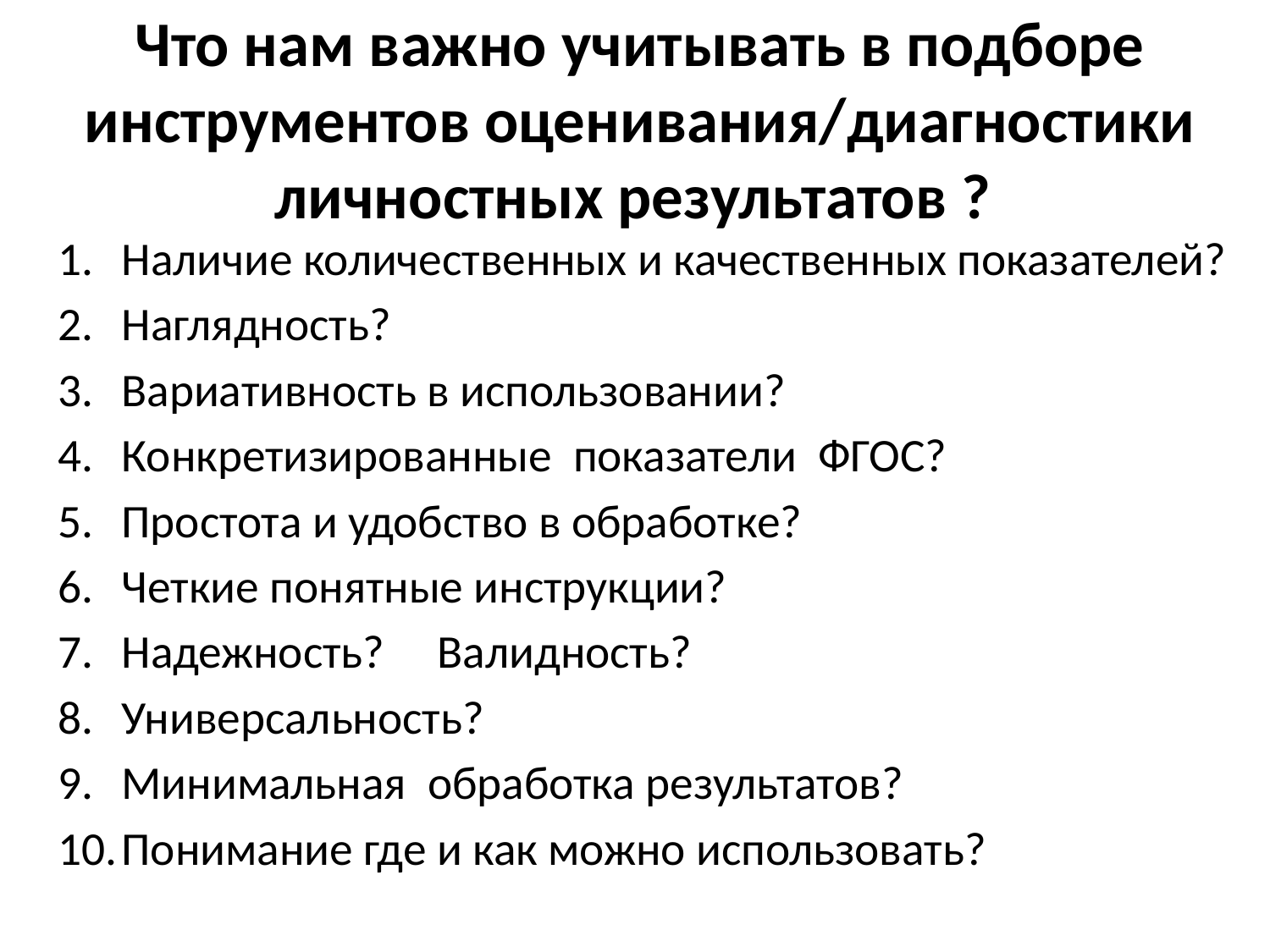

# Что нам важно учитывать в подборе инструментов оценивания/диагностики личностных результатов ?
Наличие количественных и качественных показателей?
Наглядность?
Вариативность в использовании?
Конкретизированные  показатели  ФГОС?
Простота и удобство в обработке?
Четкие понятные инструкции?
Надежность?     Валидность?
Универсальность?
Минимальная  обработка результатов?
Понимание где и как можно использовать?